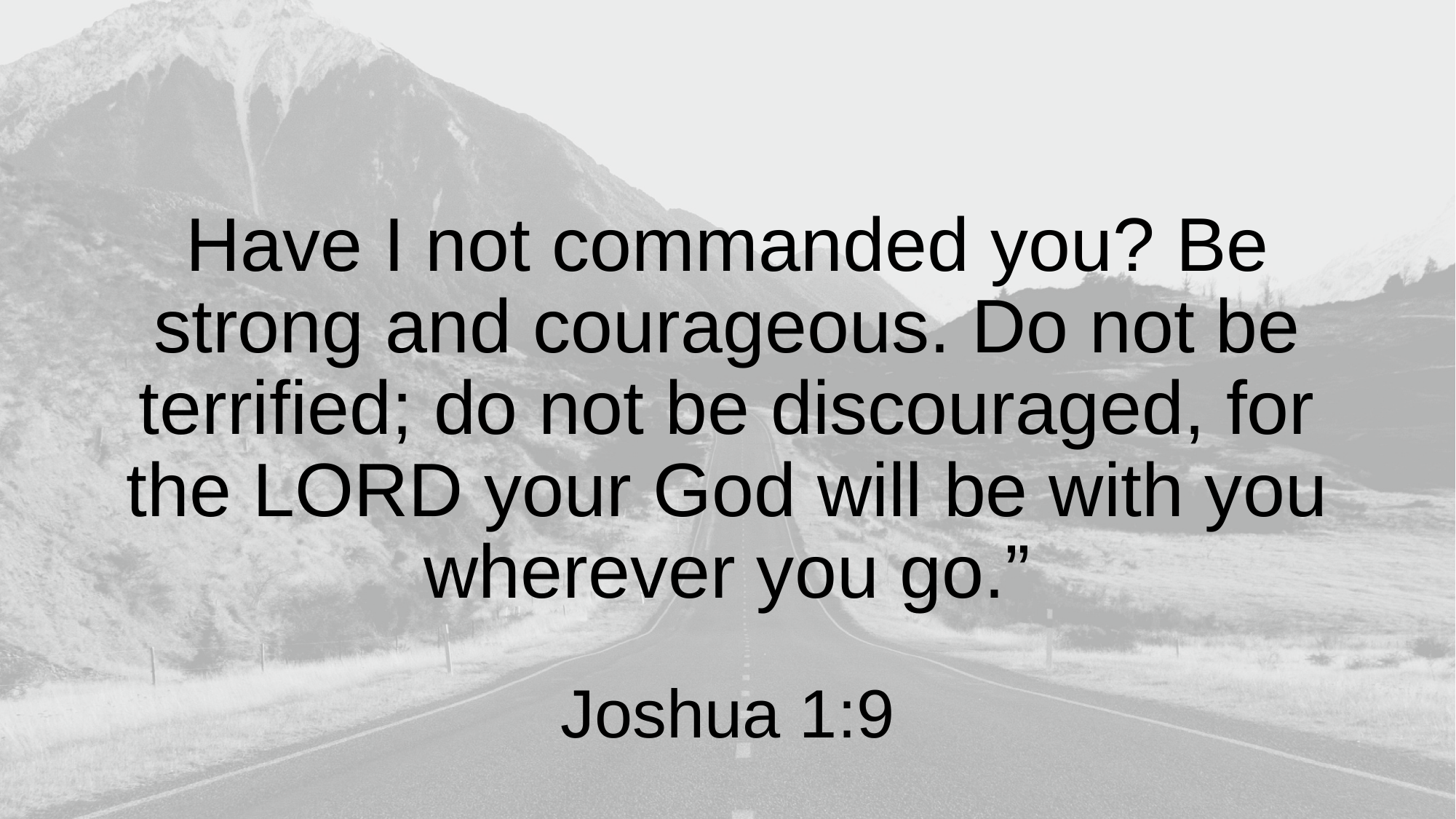

# Have I not commanded you? Be strong and courageous. Do not be terrified; do not be discouraged, for the LORD your God will be with you wherever you go.”
Joshua 1:9